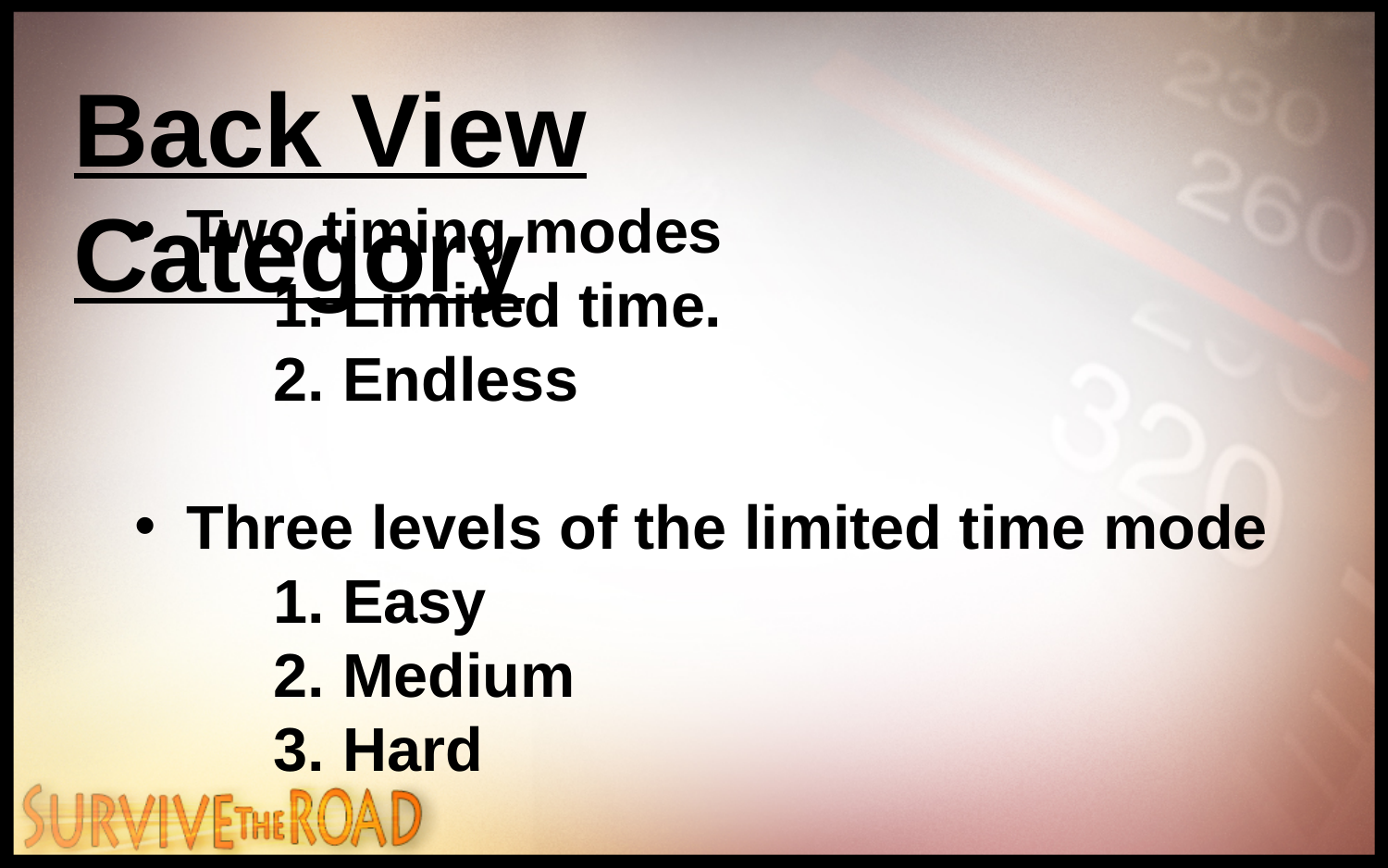

Back View Category

Two timing modes
Limited time.
Endless

Three levels of the limited time mode
Easy
Medium
Hard